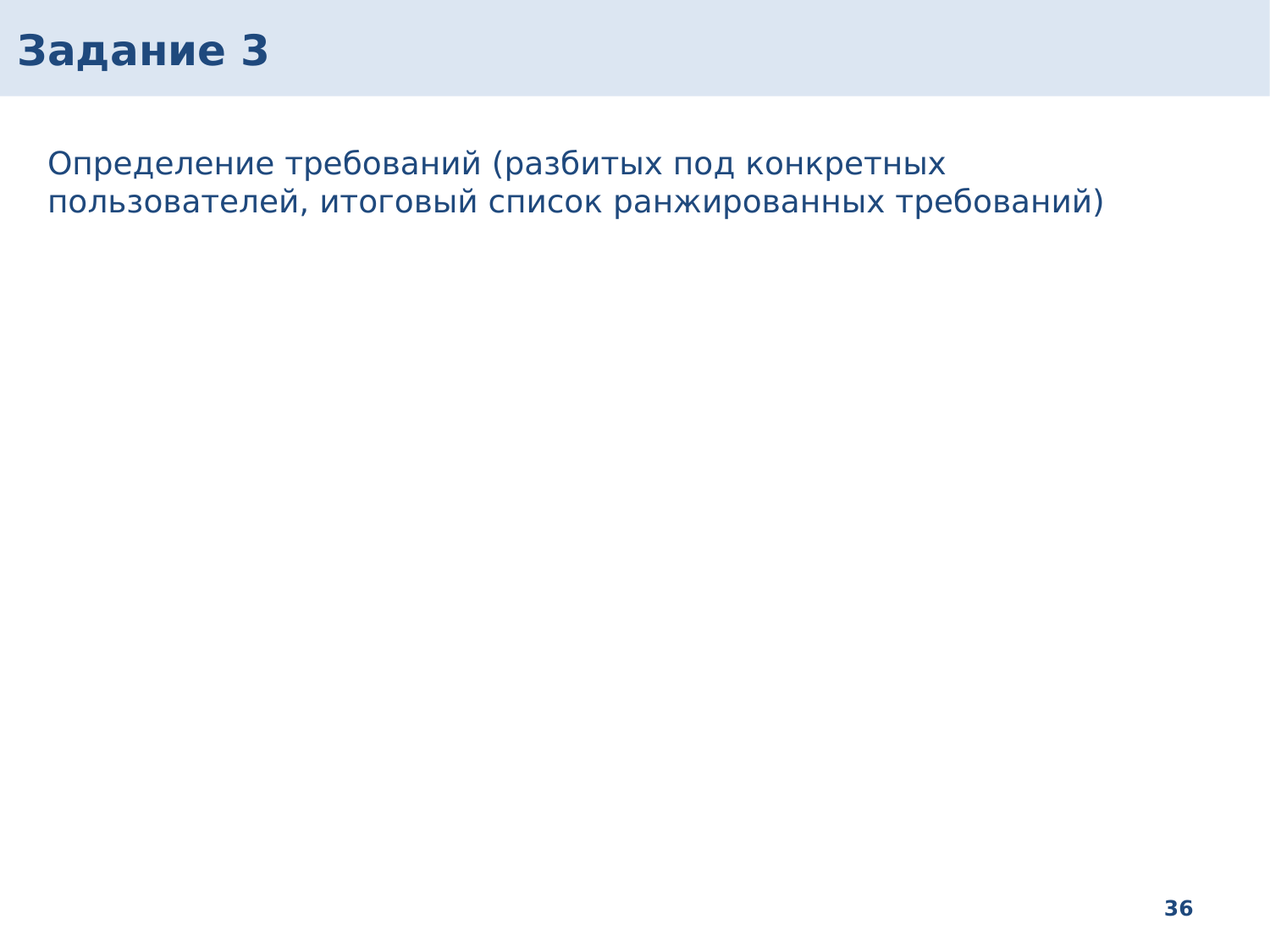

Задание 3
Определение требований (разбитых под конкретных пользователей, итоговый список ранжированных требований)
36